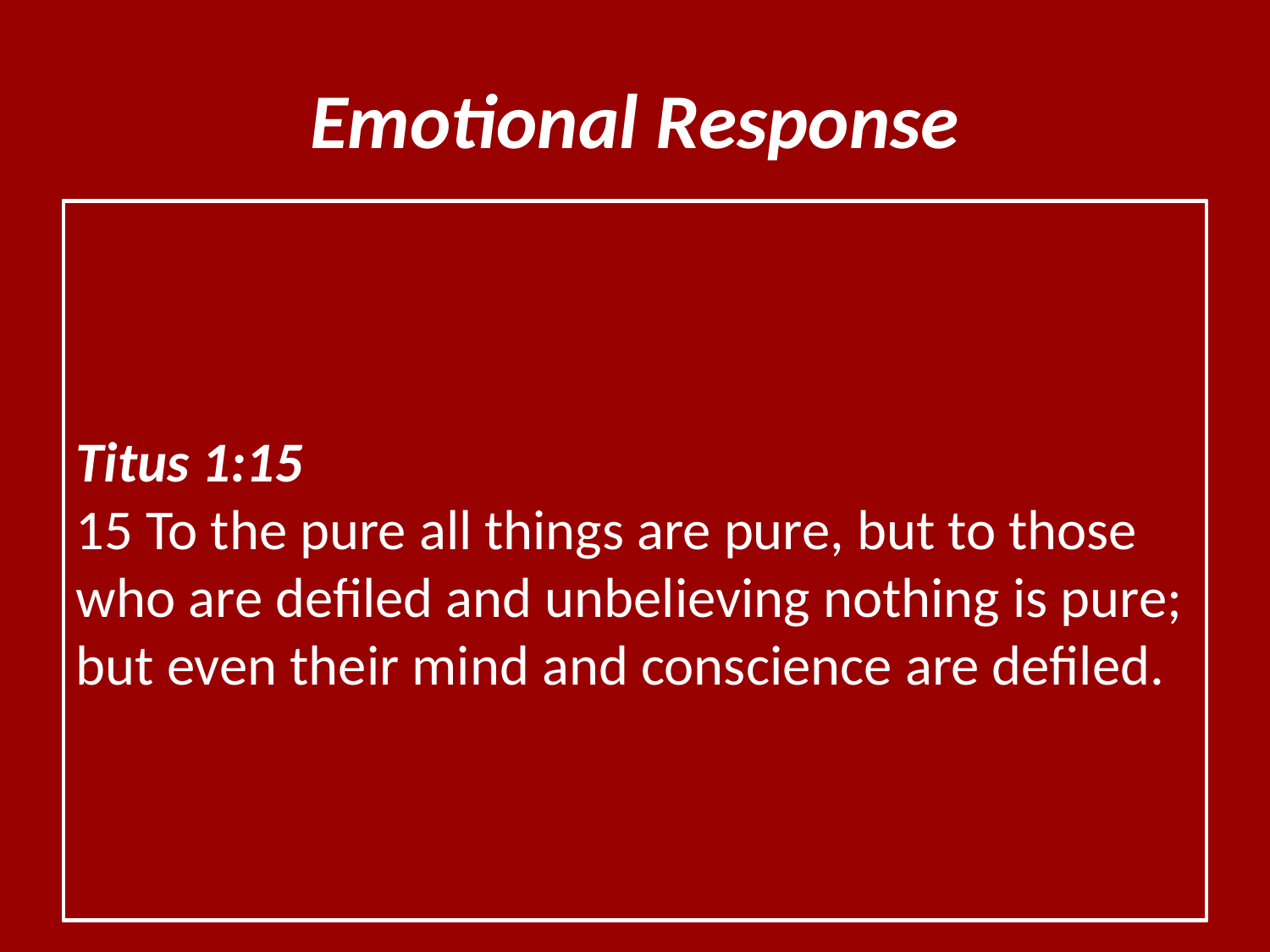

# Emotional Response
Ezra 9:3
Ezra’s response
Not a show
Similar to other biblical situations
Jonah 3:1-10
Ezra’s further response
Ezra 9:5-6
Fasting
Ashamed and humiliated
Sign of a well trained conscience!
Hebrews 5:14
14 But solid food belongs to those who are of full age, that is, those who by reason of use have their senses exercised to discern both good and evil.
Jeremiah 6:14–15
14 They have also healed the hurt of My people slightly, Saying, ‘Peace, peace!’ When there is no peace. 15 Were they ashamed when they had committed abomination? No! They were not at all ashamed; Nor did they know how to blush. Therefore they shall fall among those who fall; At the time I punish them, They shall be cast down,” says the Lord.
1 Timothy 4:1–3
1 Now the Spirit expressly says that in latter times some will depart from the faith, giving heed to deceiving spirits and doctrines of demons, 2 speaking lies in hypocrisy, having their own conscience seared with a hot iron, 3 forbidding to marry, and commanding to abstain from foods which God created to be received with thanksgiving by those who believe and know the truth.
Titus 1:15
15 To the pure all things are pure, but to those who are defiled and unbelieving nothing is pure; but even their mind and conscience are defiled.